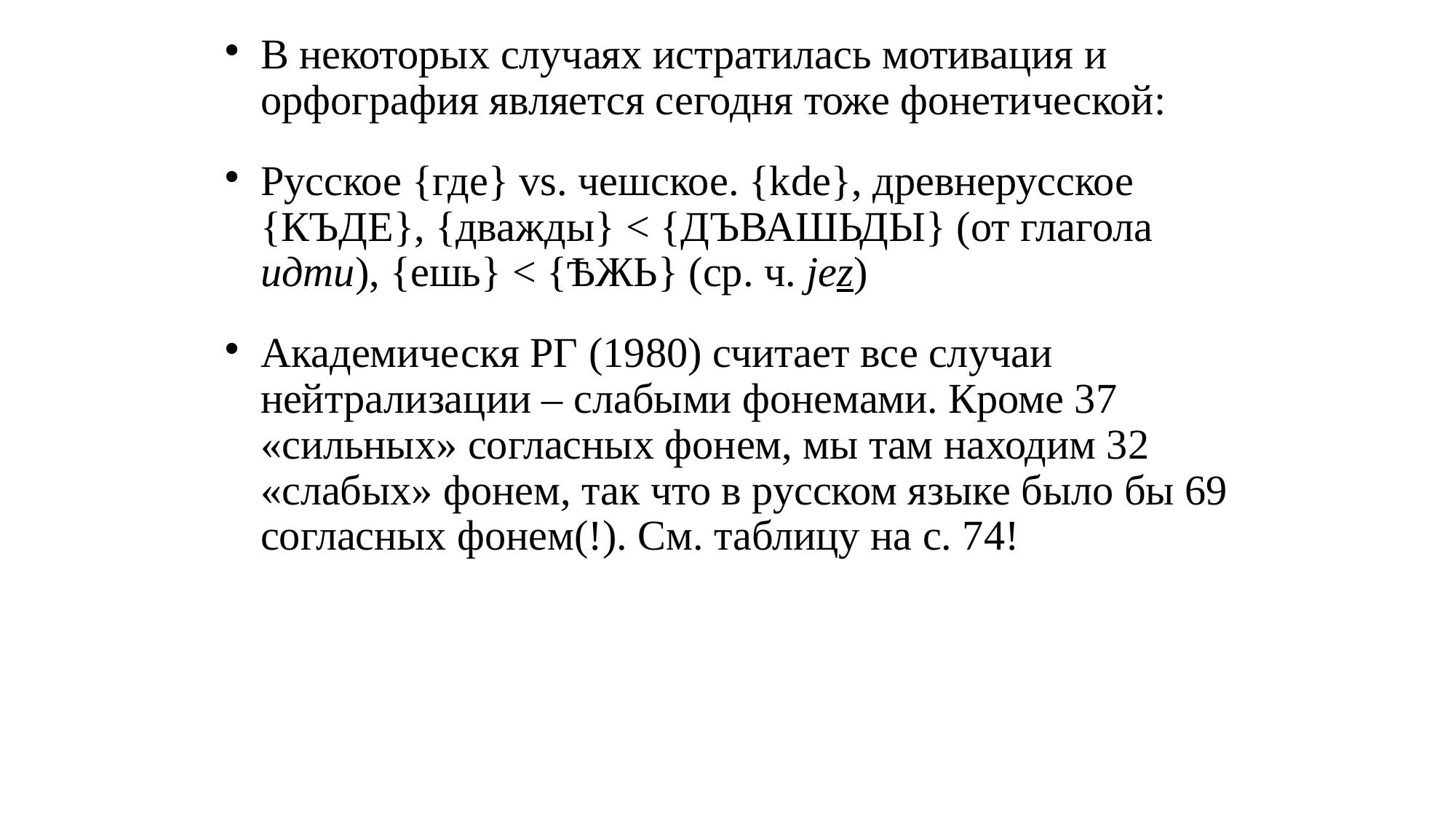

# В некоторых случаях истратилась мотивация и орфография является сегодня тоже фонетической:
Русское {где} vs. чешское. {kde}, древнерусское {КЪДЕ}, {дважды} < {ДЪВАШЬДЫ} (от глагола идти), {ешь} < {ѢЖЬ} (ср. ч. jez)
Академическя РГ (1980) считает все случаи нейтрализации – слабыми фонемами. Кроме 37 «сильных» согласных фонем, мы там находим 32 «слабых» фонем, так что в русском языке было бы 69 согласных фонем(!). См. таблицу на с. 74!